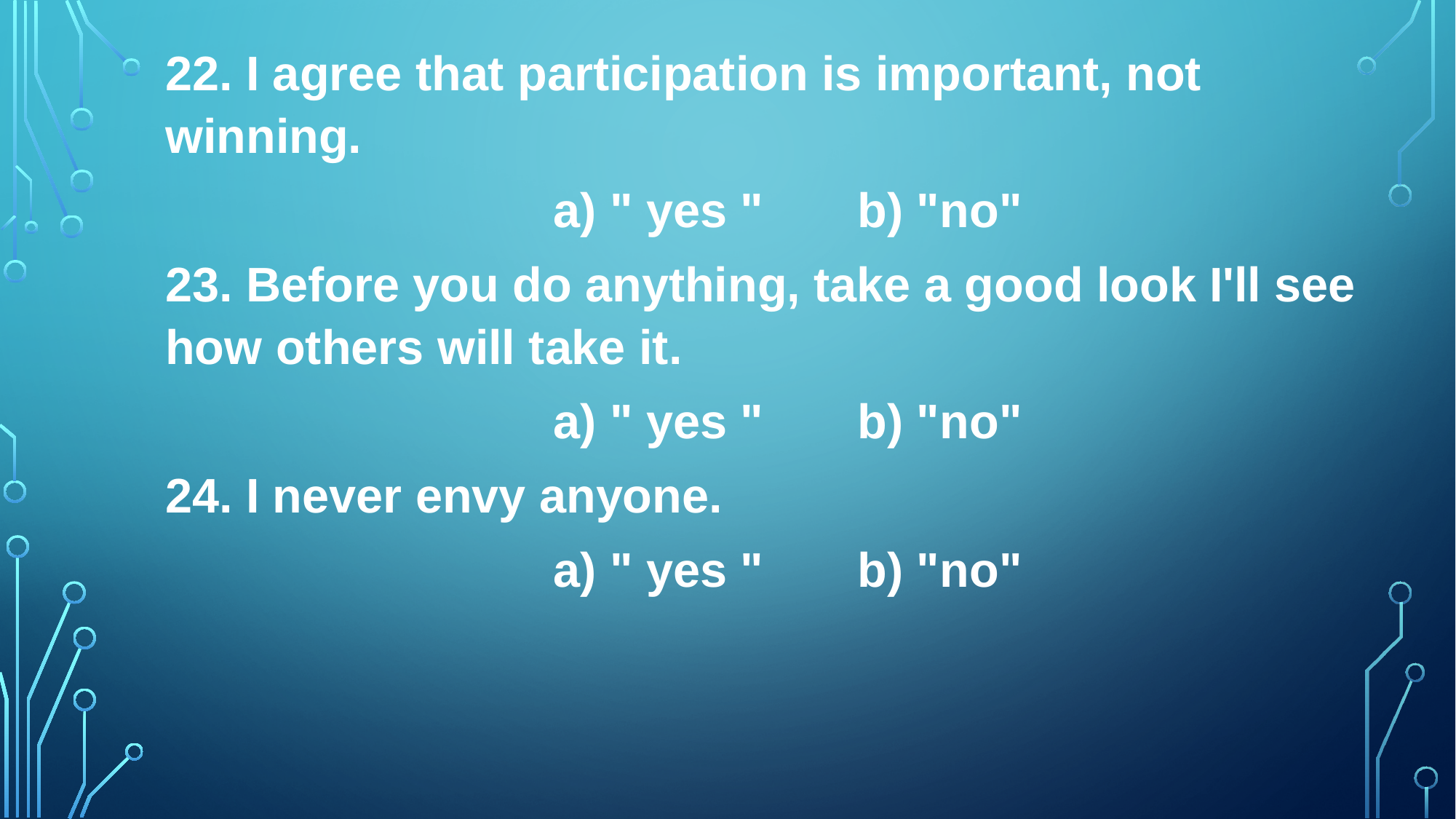

22. I agree that participation is important, not winning.
a) " yes "       b) "no"
23. Before you do anything, take a good look I'll see how others will take it.
a) " yes "       b) "no"
24. I never envy anyone.
a) " yes "       b) "no"